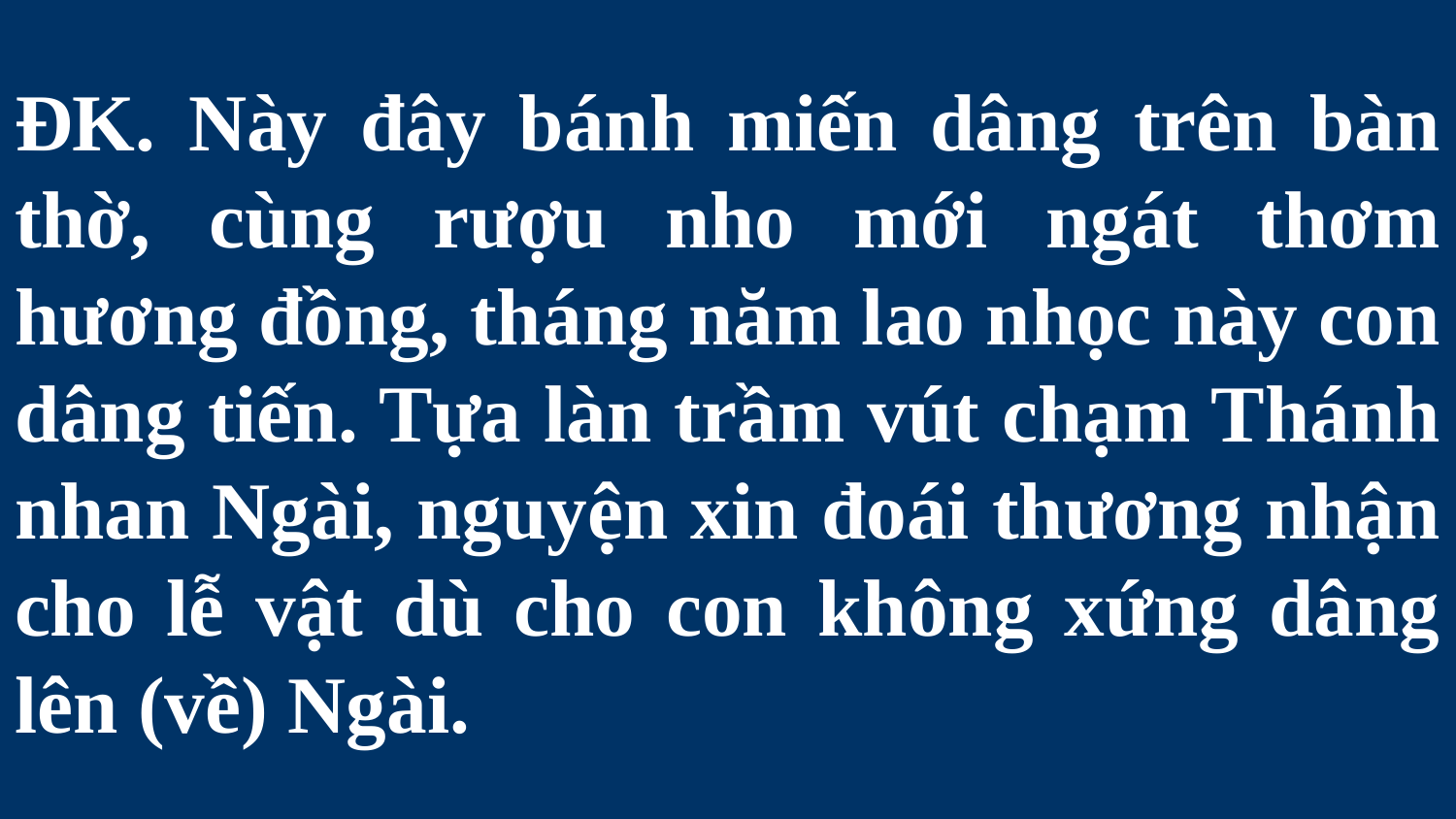

# ĐK. Này đây bánh miến dâng trên bàn thờ, cùng rượu nho mới ngát thơm hương đồng, tháng năm lao nhọc này con dâng tiến. Tựa làn trầm vút chạm Thánh nhan Ngài, nguyện xin đoái thương nhận cho lễ vật dù cho con không xứng dâng lên (về) Ngài.